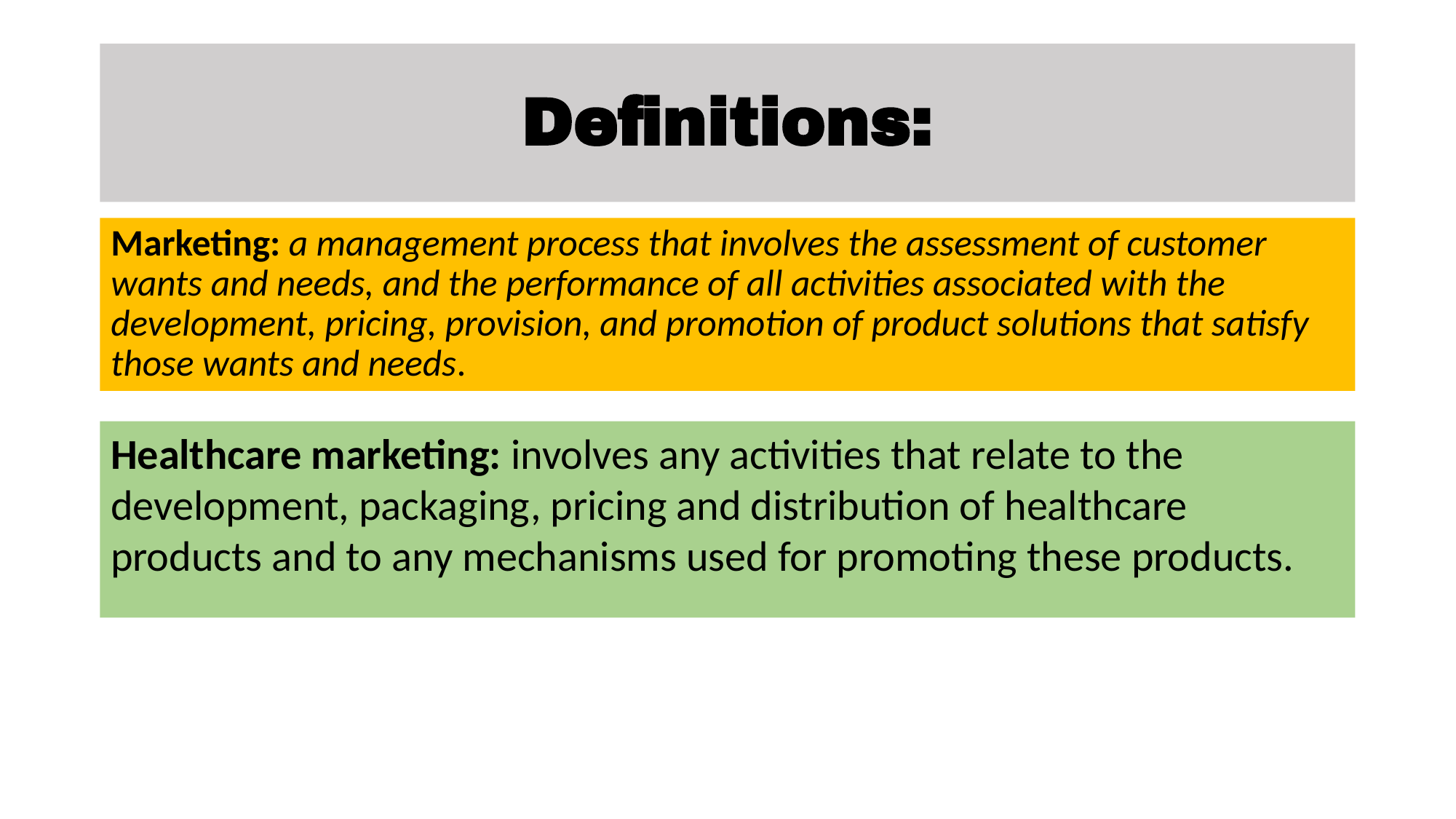

# Definitions:
Marketing: a management process that involves the assessment of customer wants and needs, and the performance of all activities associated with the development, pricing, provision, and promotion of product solutions that satisfy those wants and needs.
Healthcare marketing: involves any activities that relate to the development, packaging, pricing and distribution of healthcare products and to any mechanisms used for promoting these products.